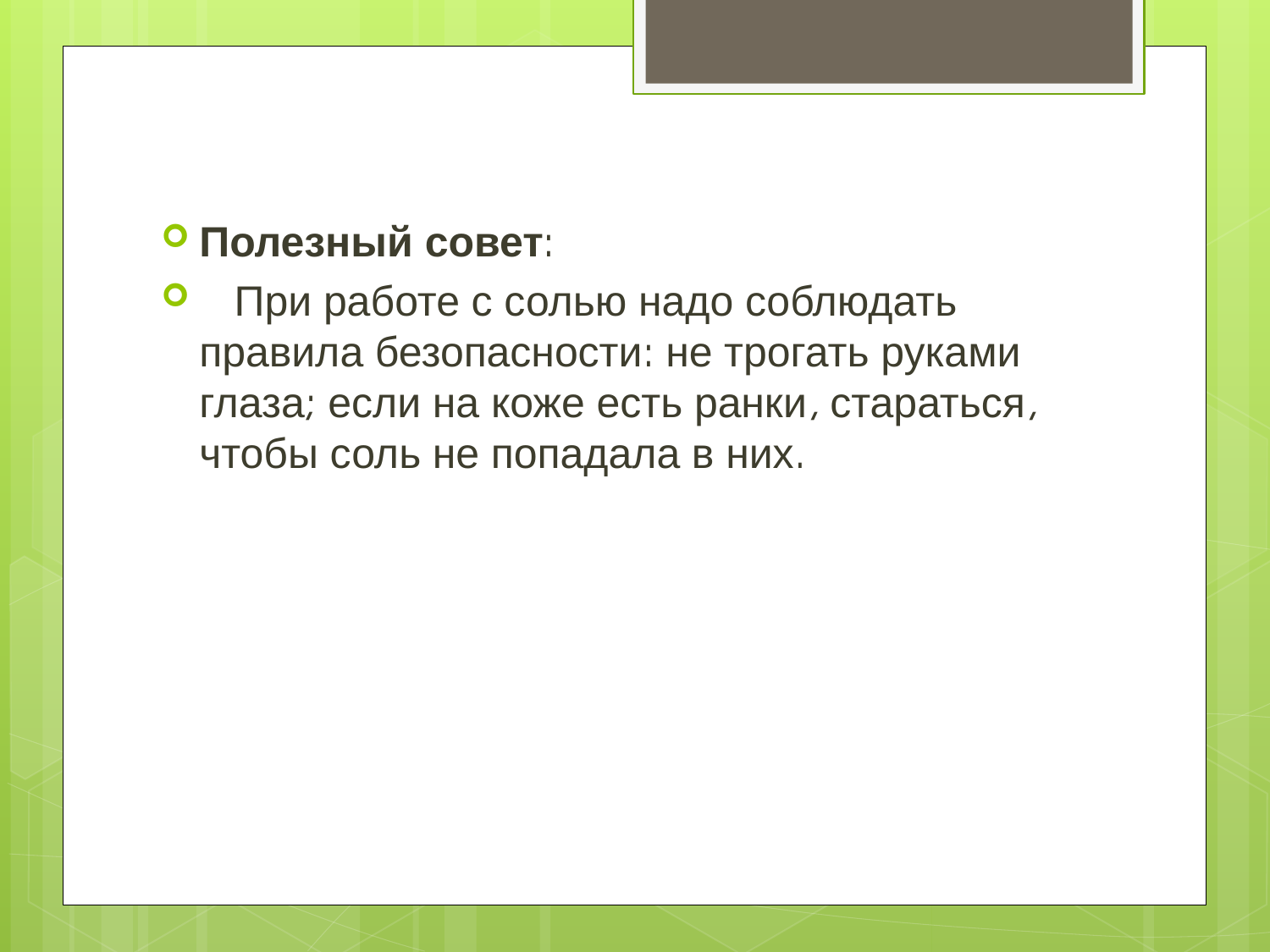

#
Полезный совет:
   При работе с солью надо соблюдать правила безопасности: не трогать руками глаза; если на коже есть ранки, стараться, чтобы соль не попадала в них.